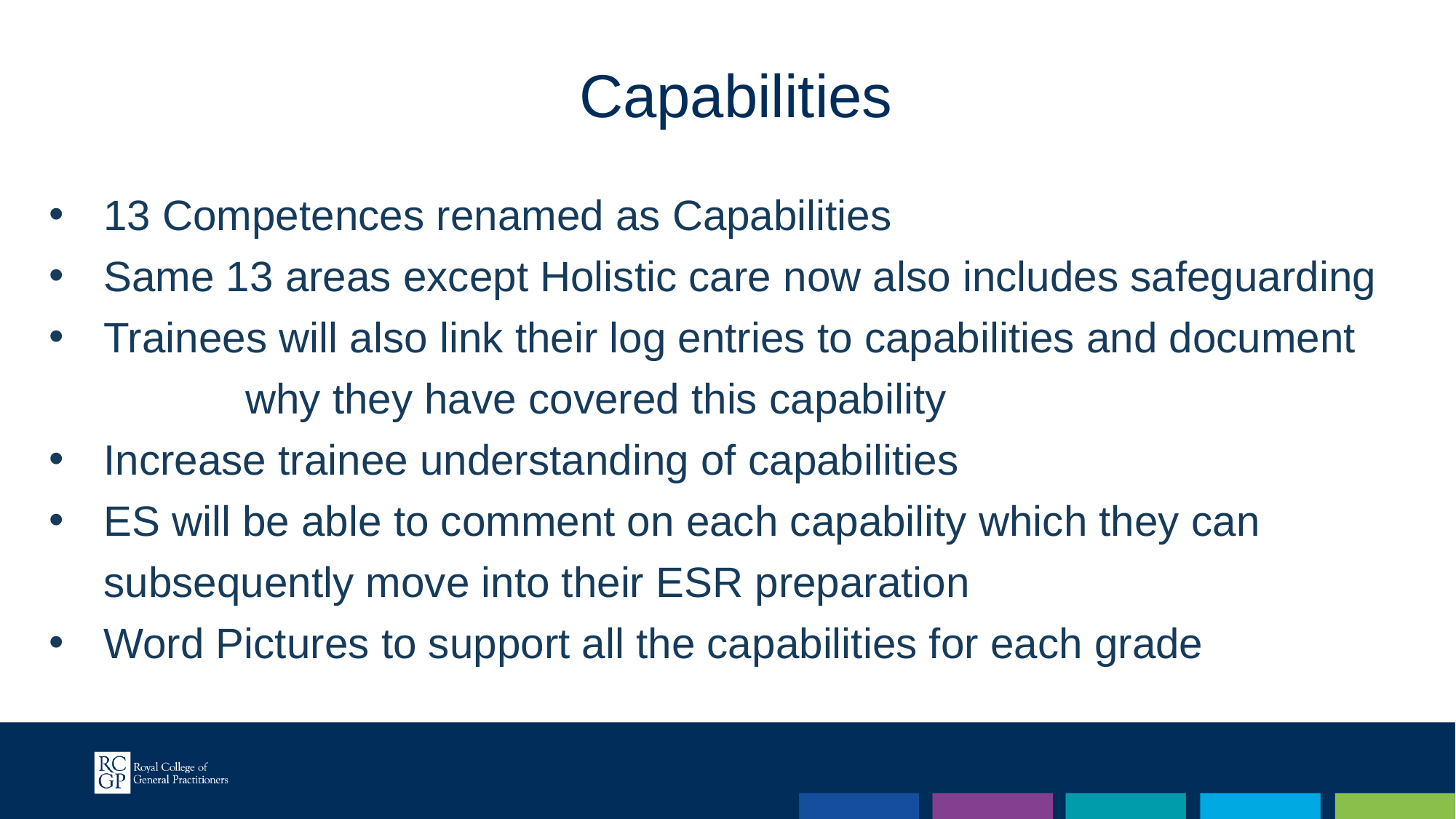

Capabilities
13 Competences renamed as Capabilities
Same 13 areas except Holistic care now also includes safeguarding
Trainees will also link their log entries to capabilities and document                  why they have covered this capability
Increase trainee understanding of capabilities
ES will be able to comment on each capability which they can subsequently move into their ESR preparation
Word Pictures to support all the capabilities for each grade